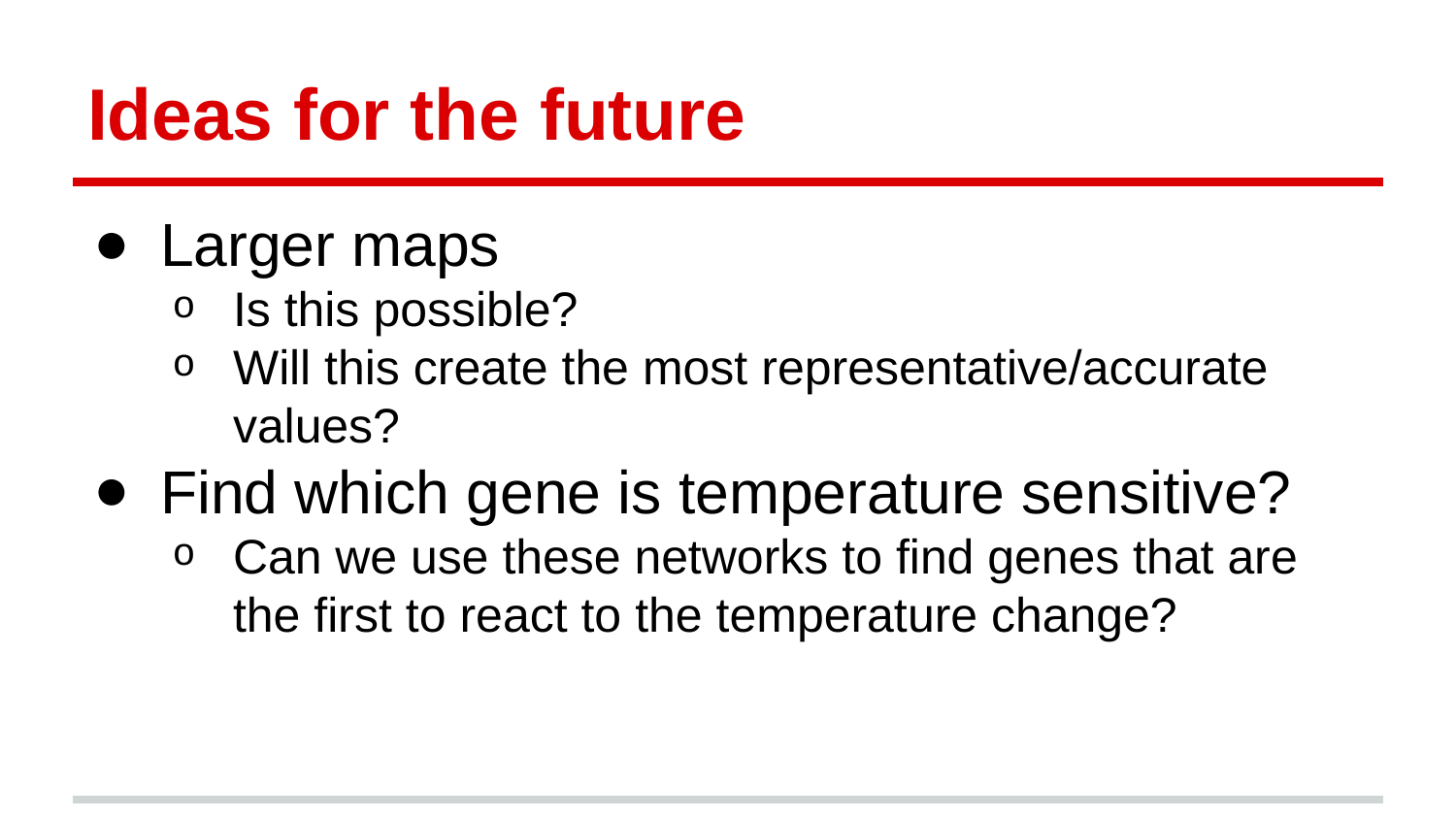

# Ideas for the future
Larger maps
Is this possible?
Will this create the most representative/accurate values?
Find which gene is temperature sensitive?
Can we use these networks to find genes that are the first to react to the temperature change?